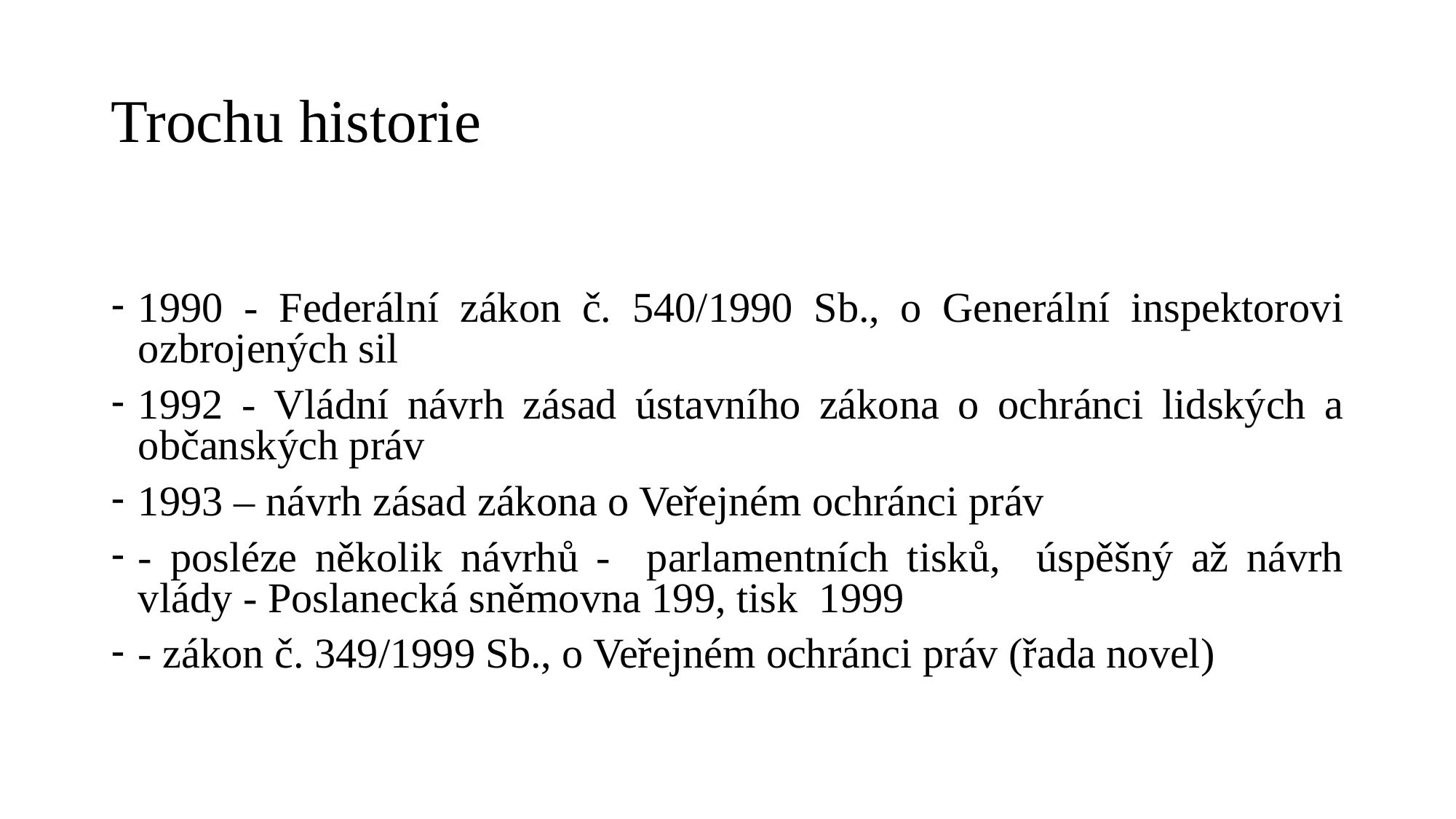

# Trochu historie

1990 - Federální zákon č. 540/1990 Sb., o Generální inspektorovi ozbrojených sil
1992 - Vládní návrh zásad ústavního zákona o ochránci lidských a občanských práv
1993 – návrh zásad zákona o Veřejném ochránci práv
- posléze několik návrhů -  parlamentních tisků,  úspěšný až návrh vlády - Poslanecká sněmovna 199, tisk  1999
- zákon č. 349/1999 Sb., o Veřejném ochránci práv (řada novel)